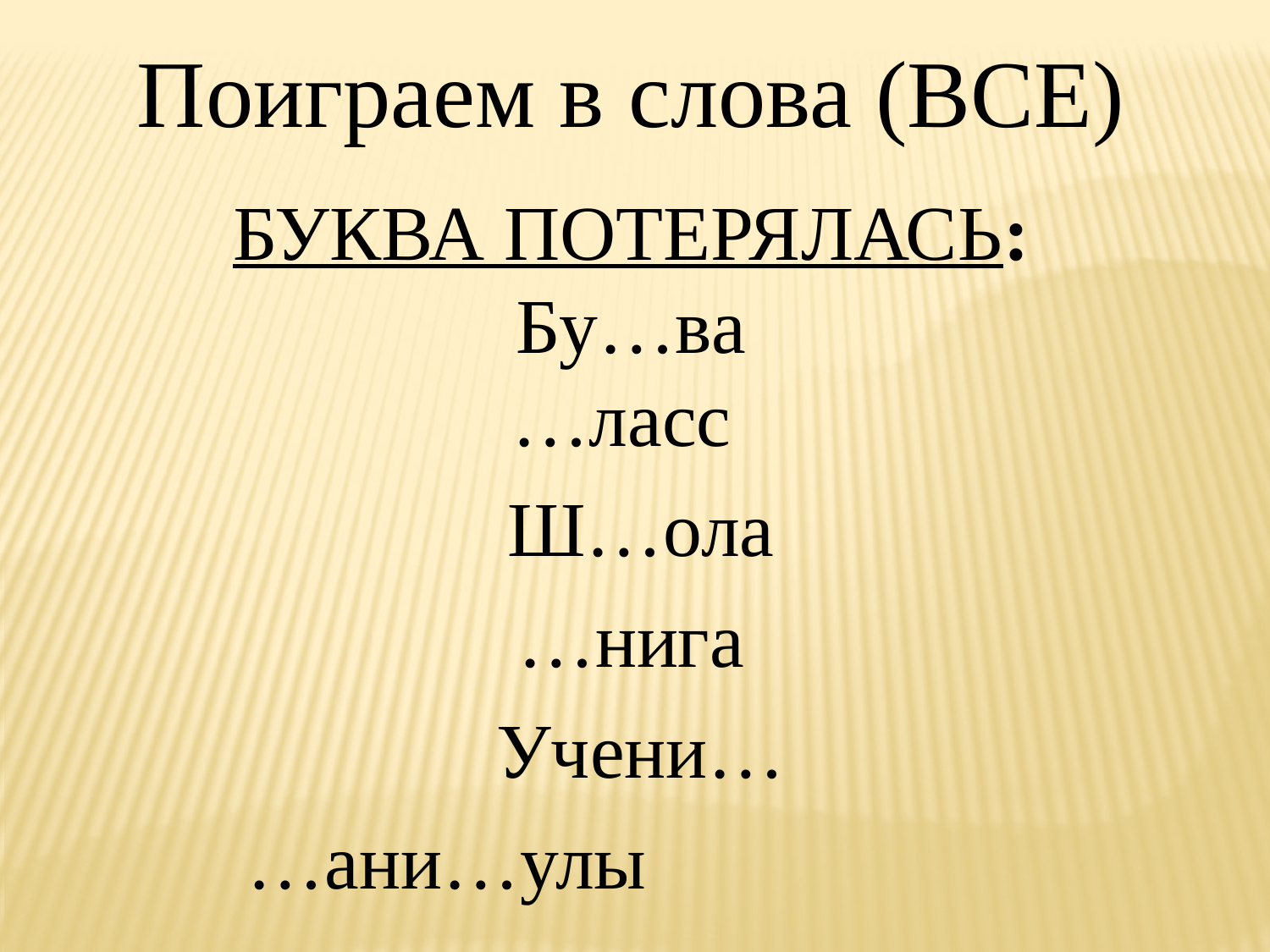

Поиграем в слова (ВСЕ)
БУКВА ПОТЕРЯЛАСЬ:
Бу…ва
…ласс
 Ш…ола
…нига
 Учени…
      …ани…улы